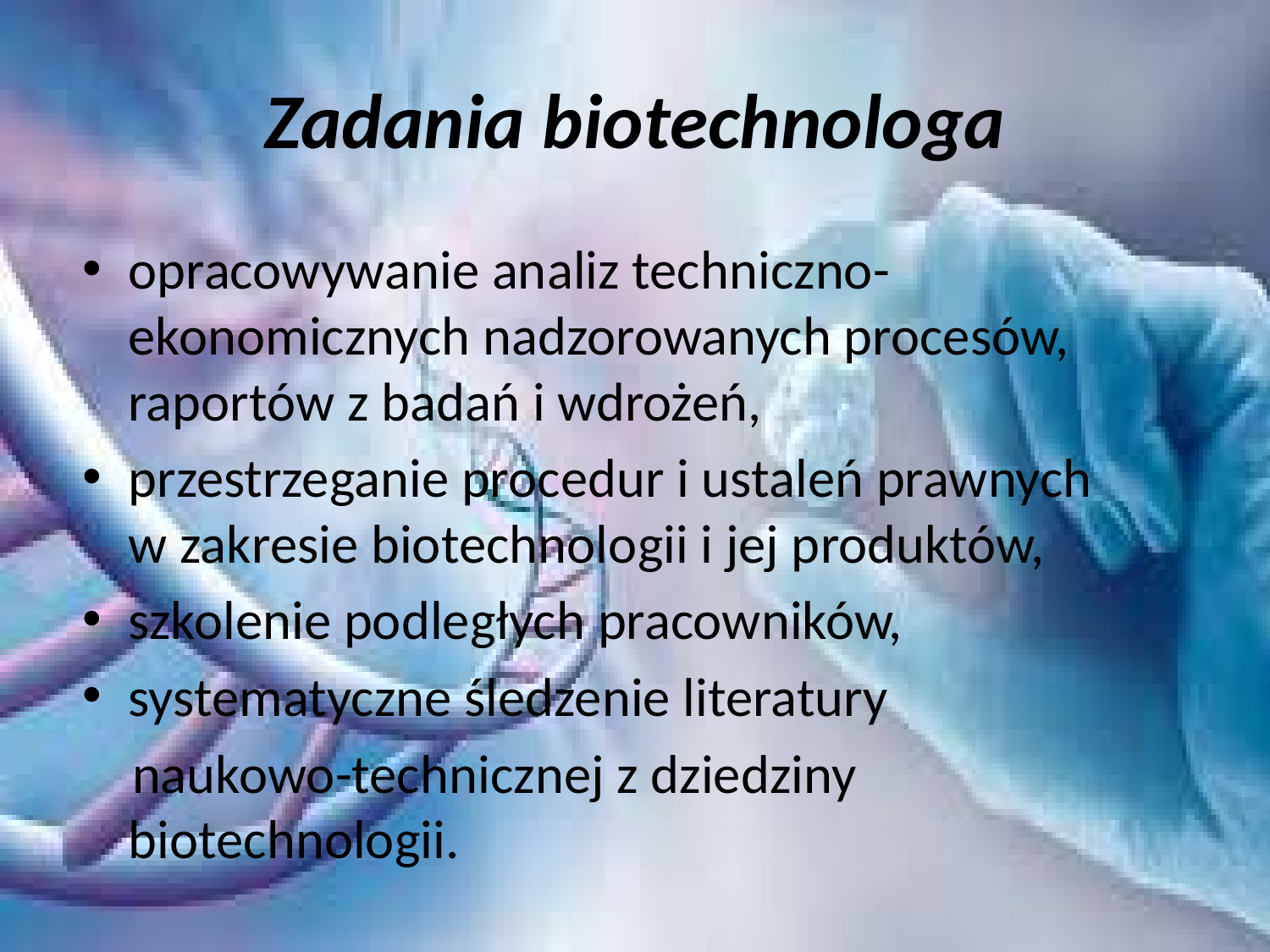

# Zadania biotechnologa
opracowywanie analiz techniczno-ekonomicznych nadzorowanych procesów, raportów z badań i wdrożeń,
przestrzeganie procedur i ustaleń prawnych
w zakresie biotechnologii i jej produktów,
szkolenie podległych pracowników,
systematyczne śledzenie literatury
    naukowo-technicznej z dziedziny biotechnologii.